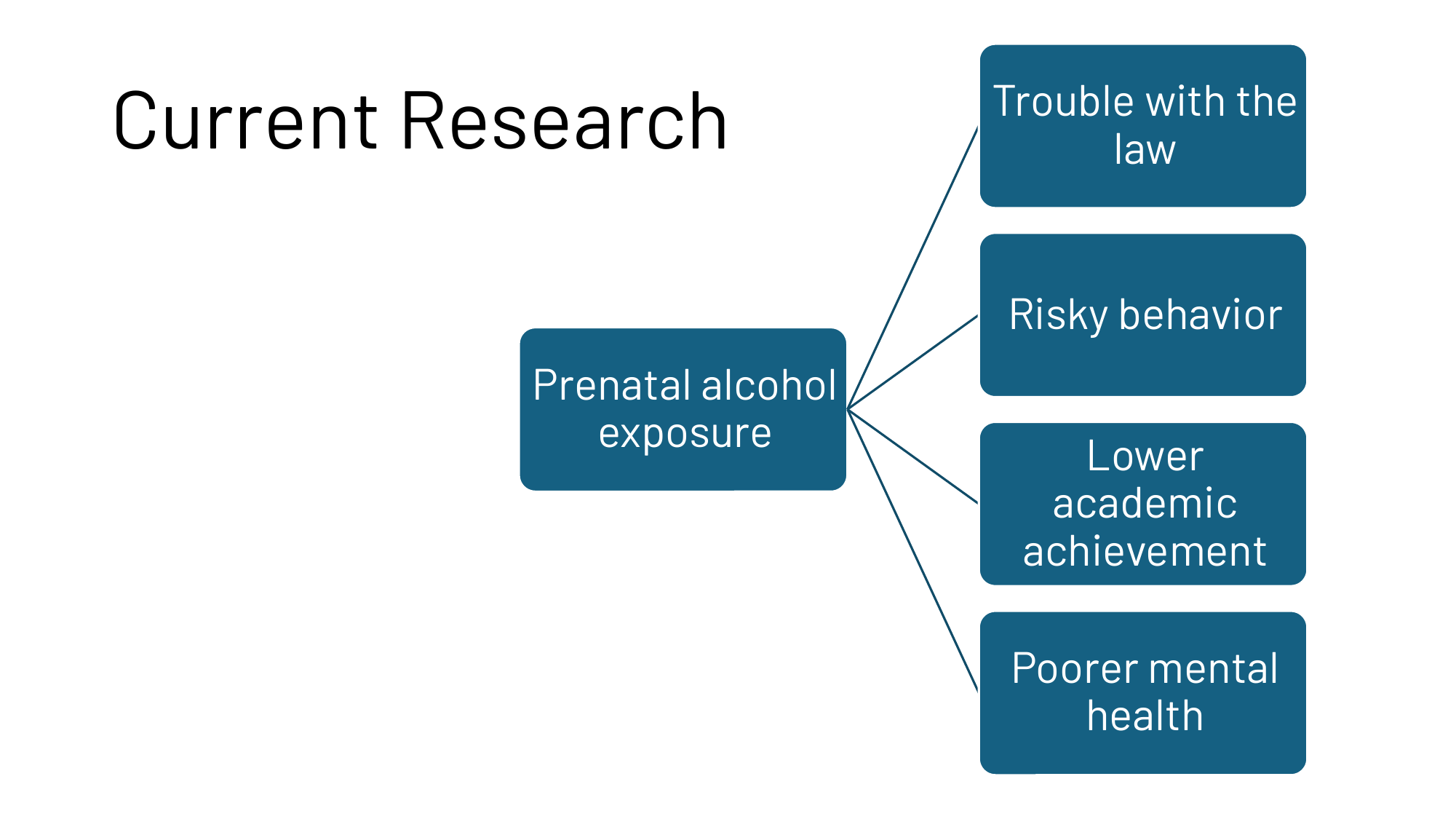

# Current Research
Prenatal alcohol exposure

Trouble with the law

Risky behavior

Lower academic achievement

Poorer mental health